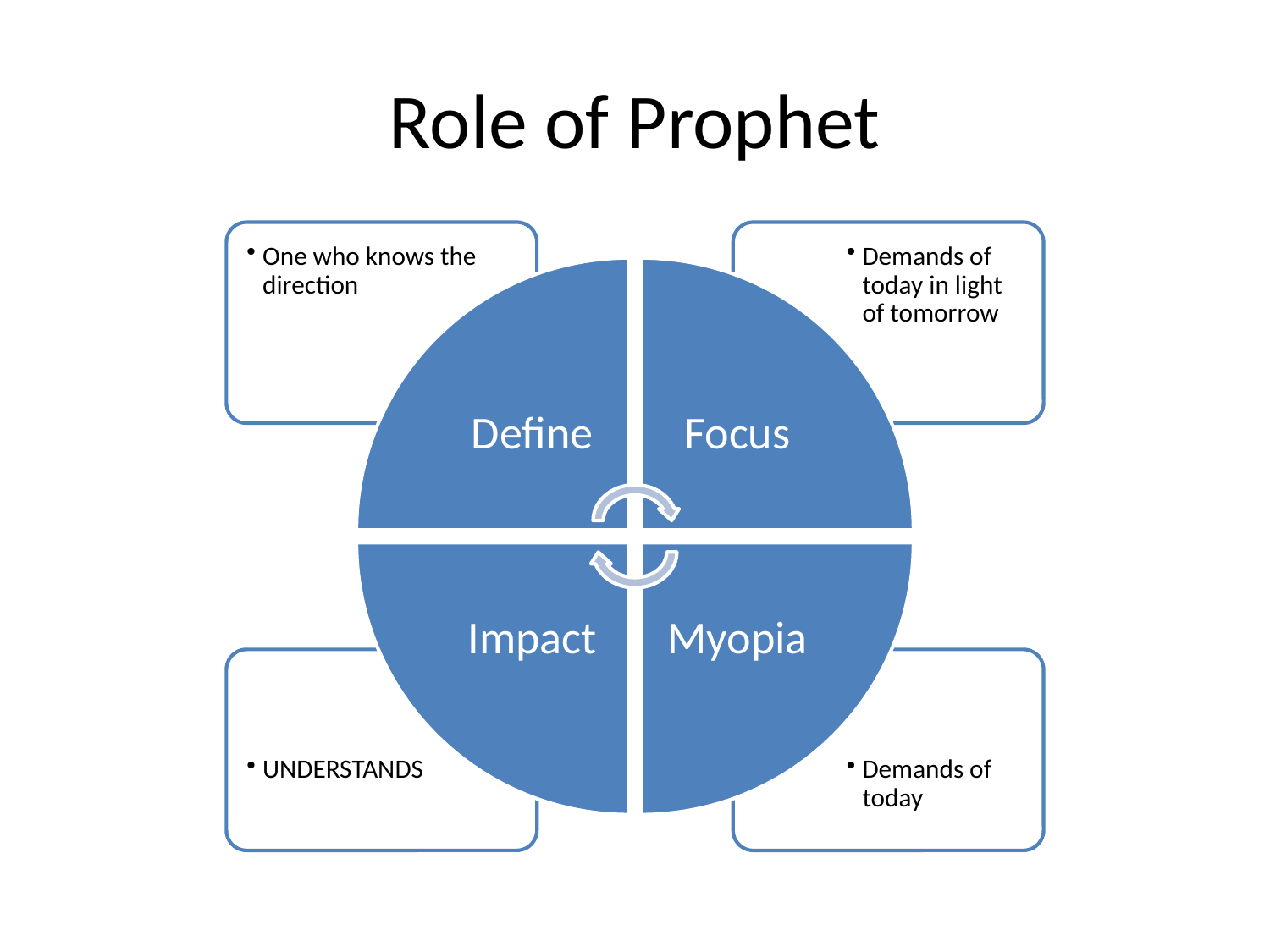

# Role of Prophet

Demands of today

UNDERSTANDS
Demands of today in light of tomorrow
One who knows the direction
Define
Focus
Myopia
Impact